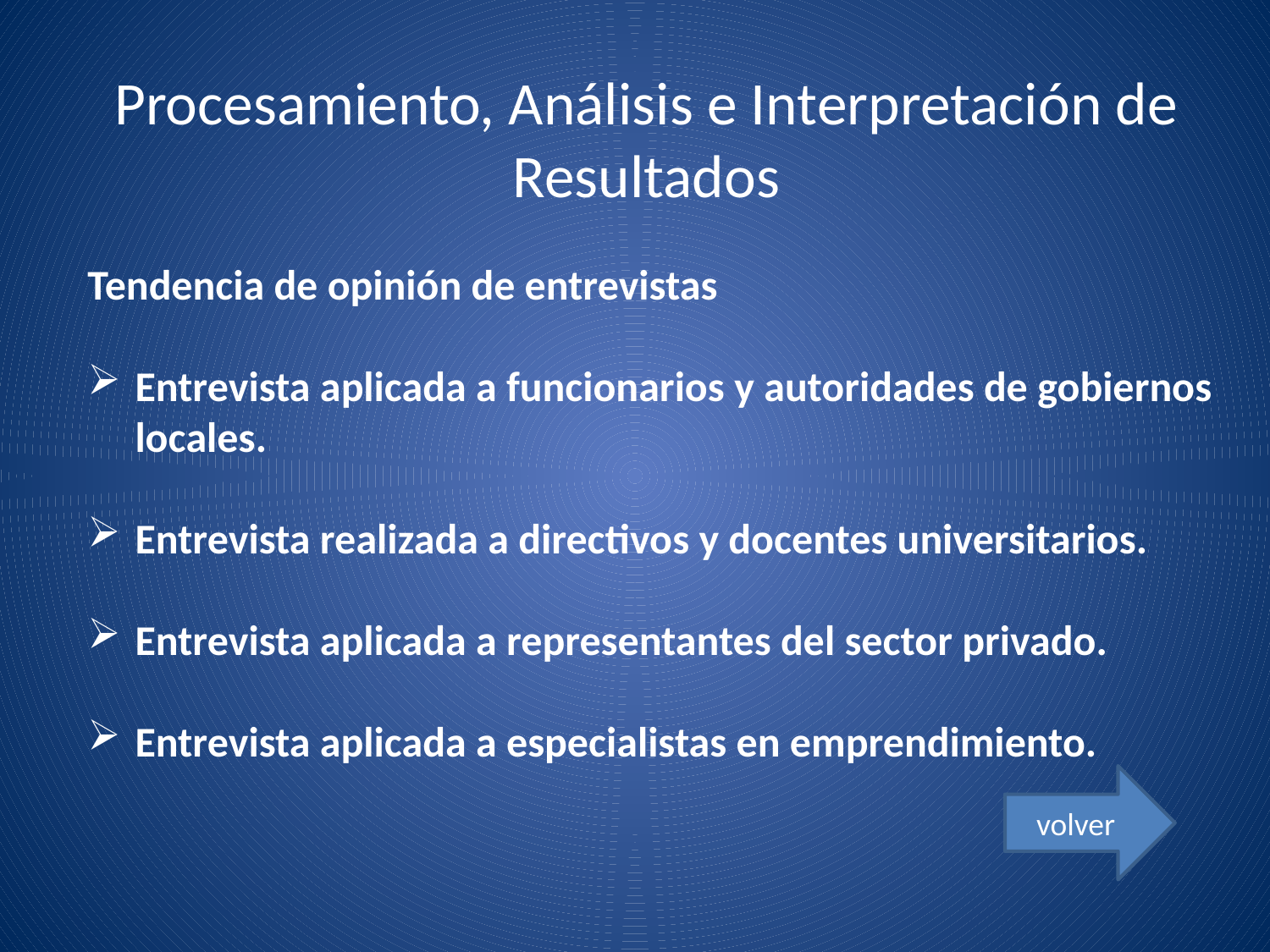

# Procesamiento, Análisis e Interpretación de Resultados
Tendencia de opinión de entrevistas

Entrevista aplicada a funcionarios y autoridades de gobiernos locales.

Entrevista realizada a directivos y docentes universitarios.

Entrevista aplicada a representantes del sector privado.

Entrevista aplicada a especialistas en emprendimiento.

volver